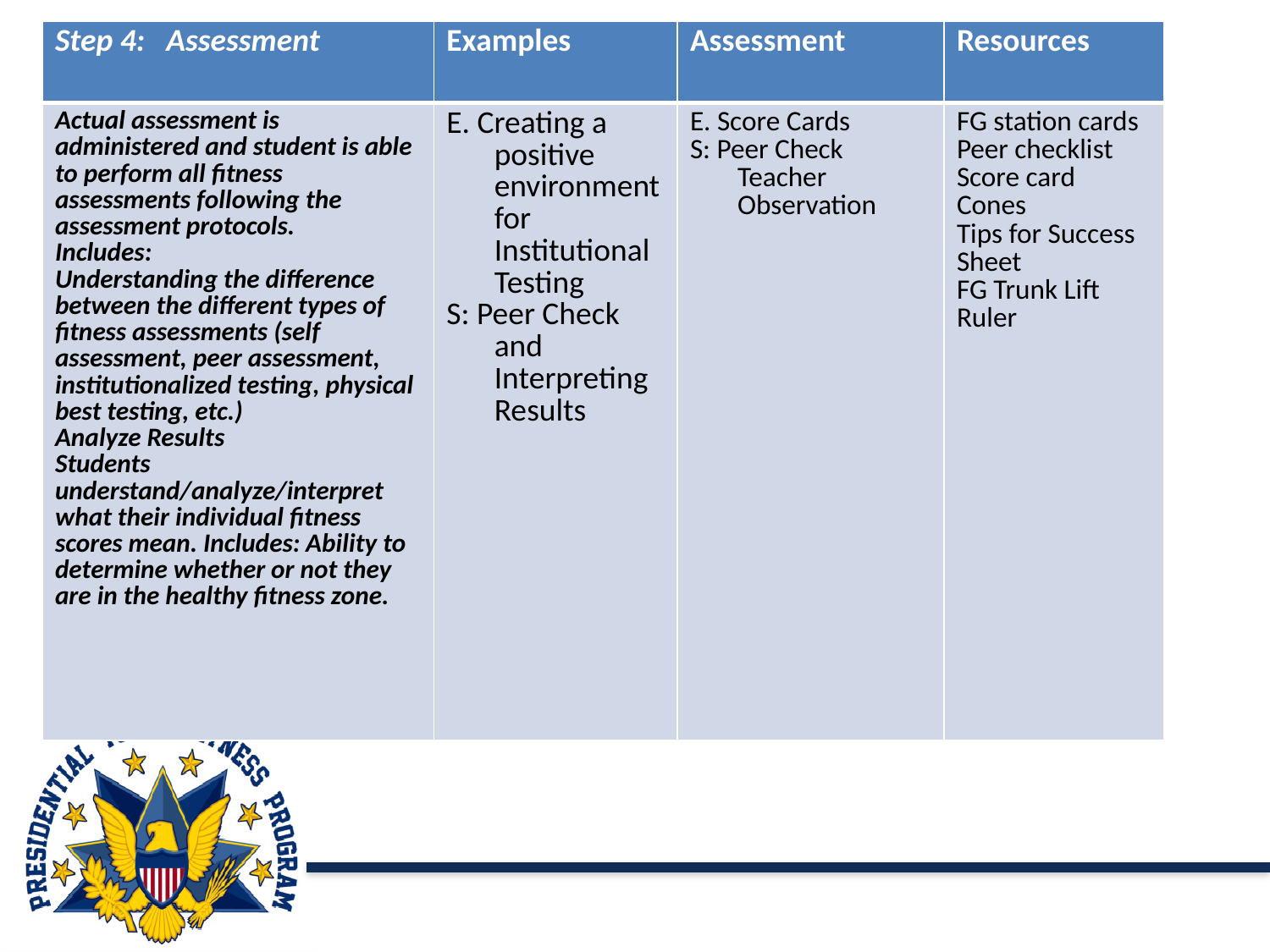

| Step 4: Assessment | Examples | Assessment | Resources |
| --- | --- | --- | --- |
| Actual assessment is administered and student is able to perform all fitness assessments following the assessment protocols. Includes: Understanding the difference between the different types of fitness assessments (self assessment, peer assessment, institutionalized testing, physical best testing, etc.) Analyze Results Students understand/analyze/interpret what their individual fitness scores mean. Includes: Ability to determine whether or not they are in the healthy fitness zone. | E. Creating a positive environment for Institutional Testing S: Peer Check and Interpreting Results | E. Score Cards S: Peer Check Teacher Observation | FG station cards Peer checklist Score card Cones Tips for Success Sheet FG Trunk Lift Ruler |
# Fitness Concepts Step 1